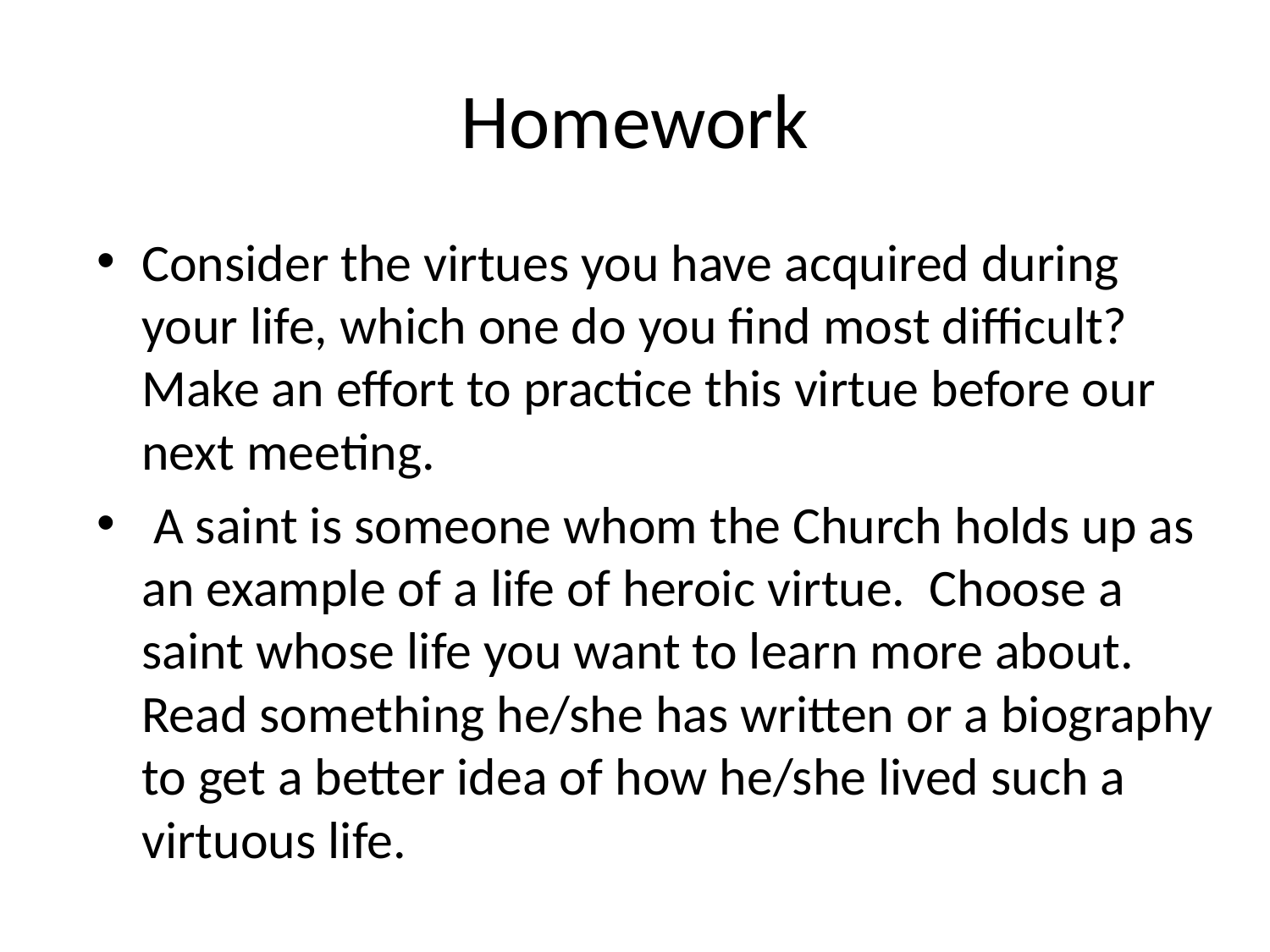

# Homework
Consider the virtues you have acquired during your life, which one do you find most difficult?  Make an effort to practice this virtue before our next meeting.
 A saint is someone whom the Church holds up as an example of a life of heroic virtue.  Choose a saint whose life you want to learn more about.  Read something he/she has written or a biography to get a better idea of how he/she lived such a virtuous life.